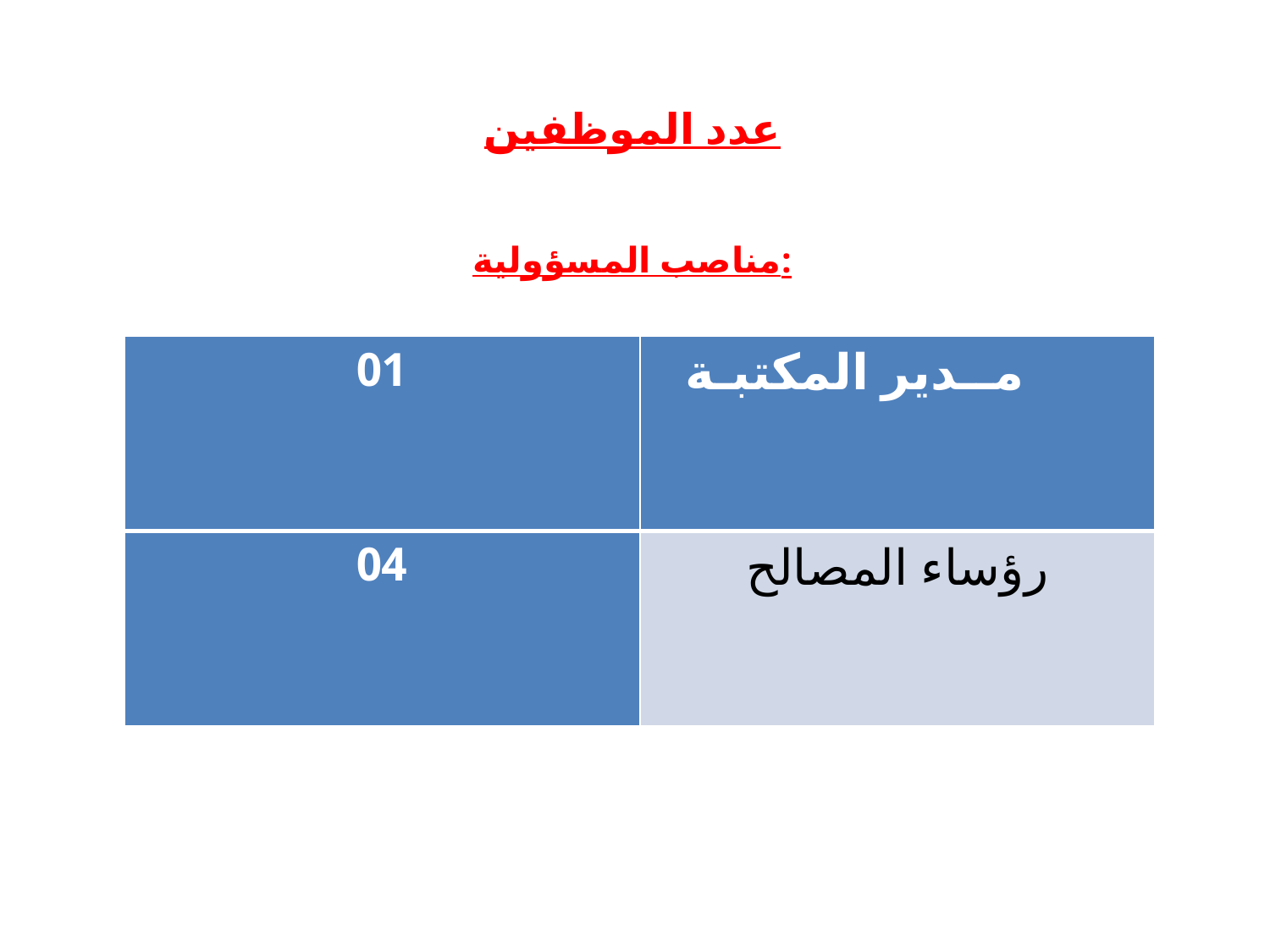

عدد الموظفين

مناصب المسؤولية:
| 01 | مــدير المكتبـة |
| --- | --- |
| 04 | رؤساء المصالح |